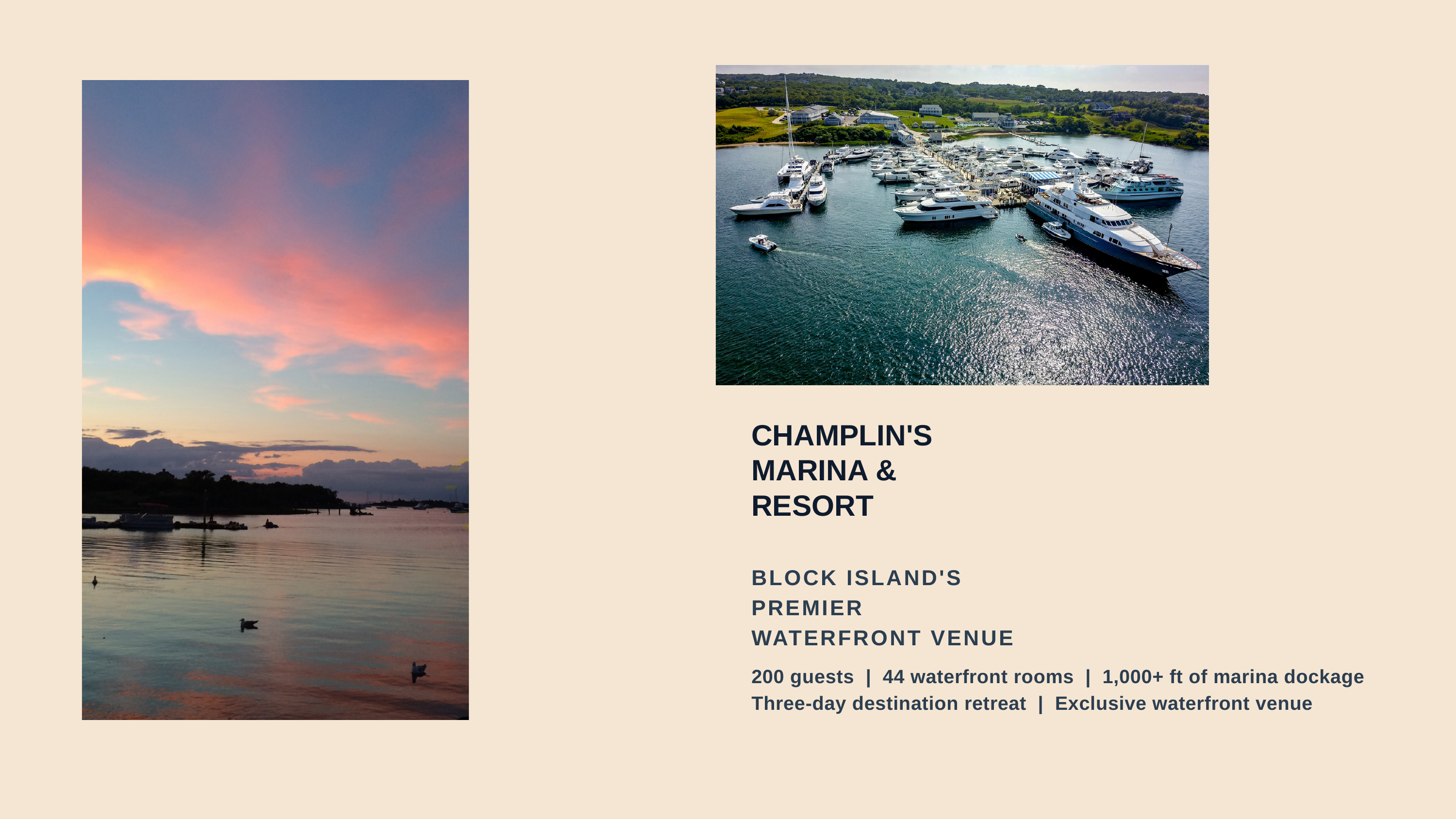

CHAMPLIN'S
MARINA &
RESORT
BLOCK ISLAND'S PREMIER
WATERFRONT VENUE
200 guests  |  44 waterfront rooms  |  1,000+ ft of marina dockage
Three-day destination retreat  |  Exclusive waterfront venue